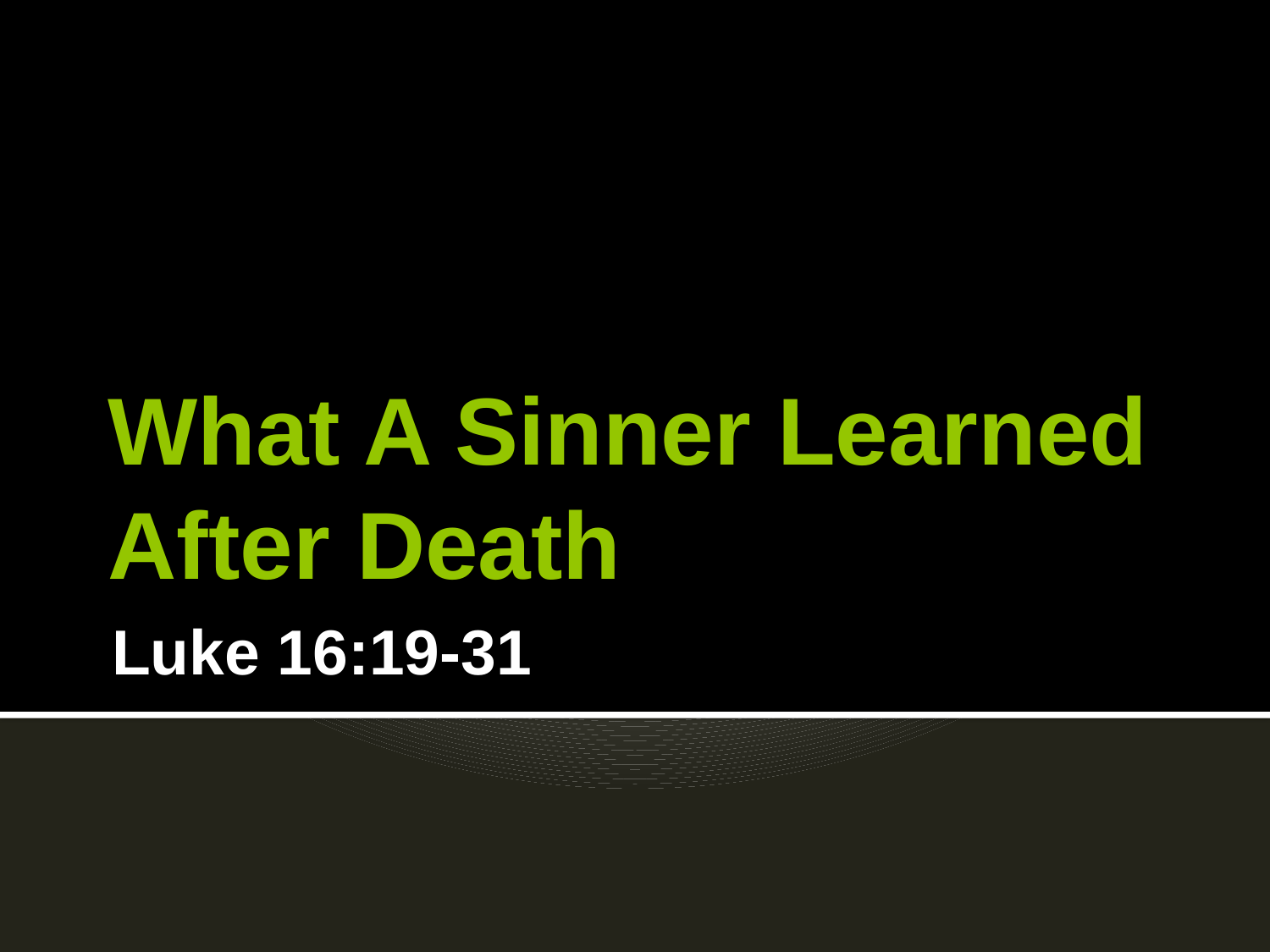

# What A Sinner Learned After Death
Luke 16:19-31